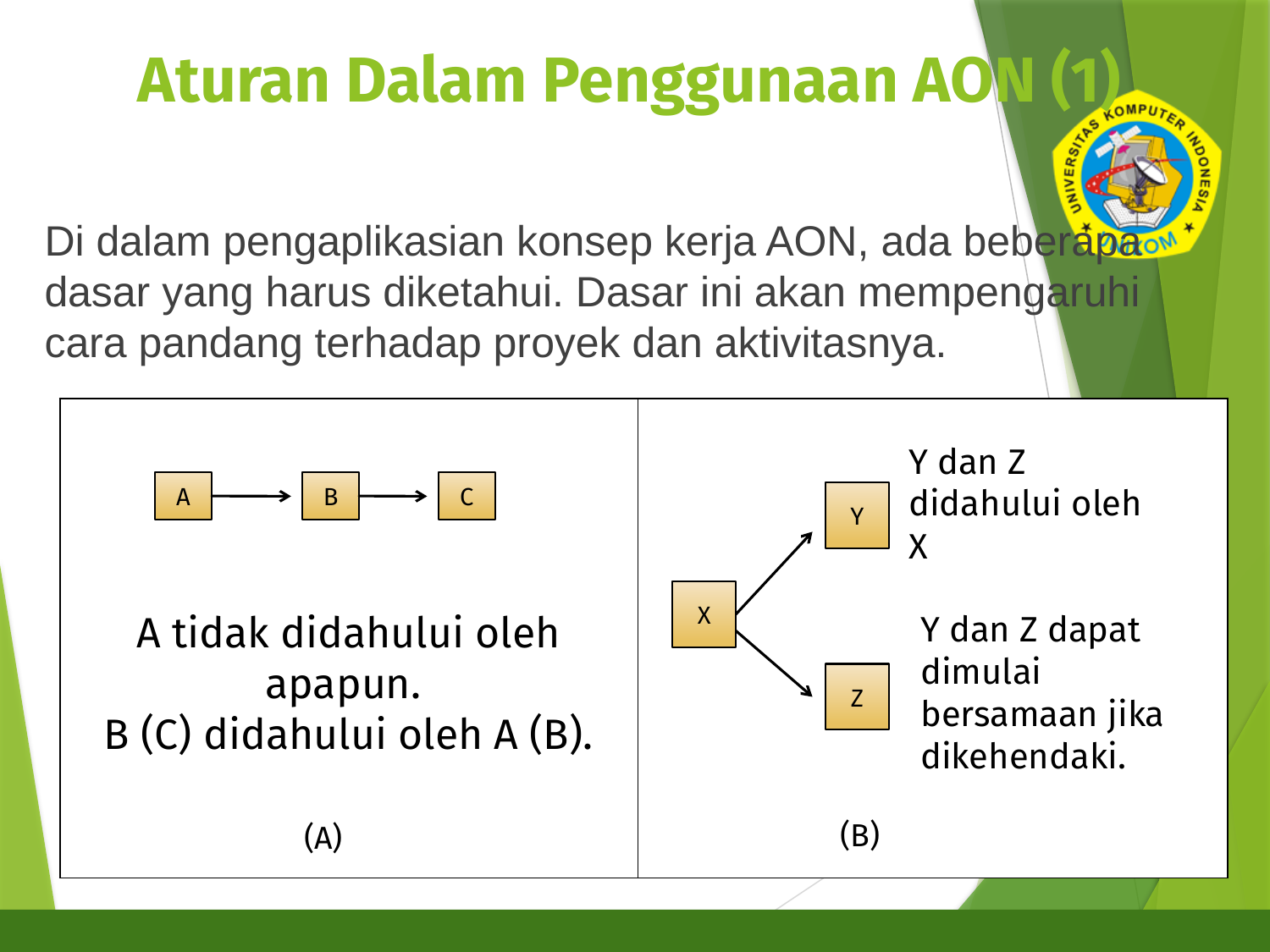

# Aturan Dalam Penggunaan AON (1)
23
Di dalam pengaplikasian konsep kerja AON, ada beberapa dasar yang harus diketahui. Dasar ini akan mempengaruhi cara pandang terhadap proyek dan aktivitasnya.
| A tidak didahului oleh apapun. B (C) didahului oleh A (B). |  |
| --- | --- |
Y dan Z didahului oleh X

A
B
C
Y
X
Z
Y dan Z dapat dimulai bersamaan jika dikehendaki.
(B)
(A)